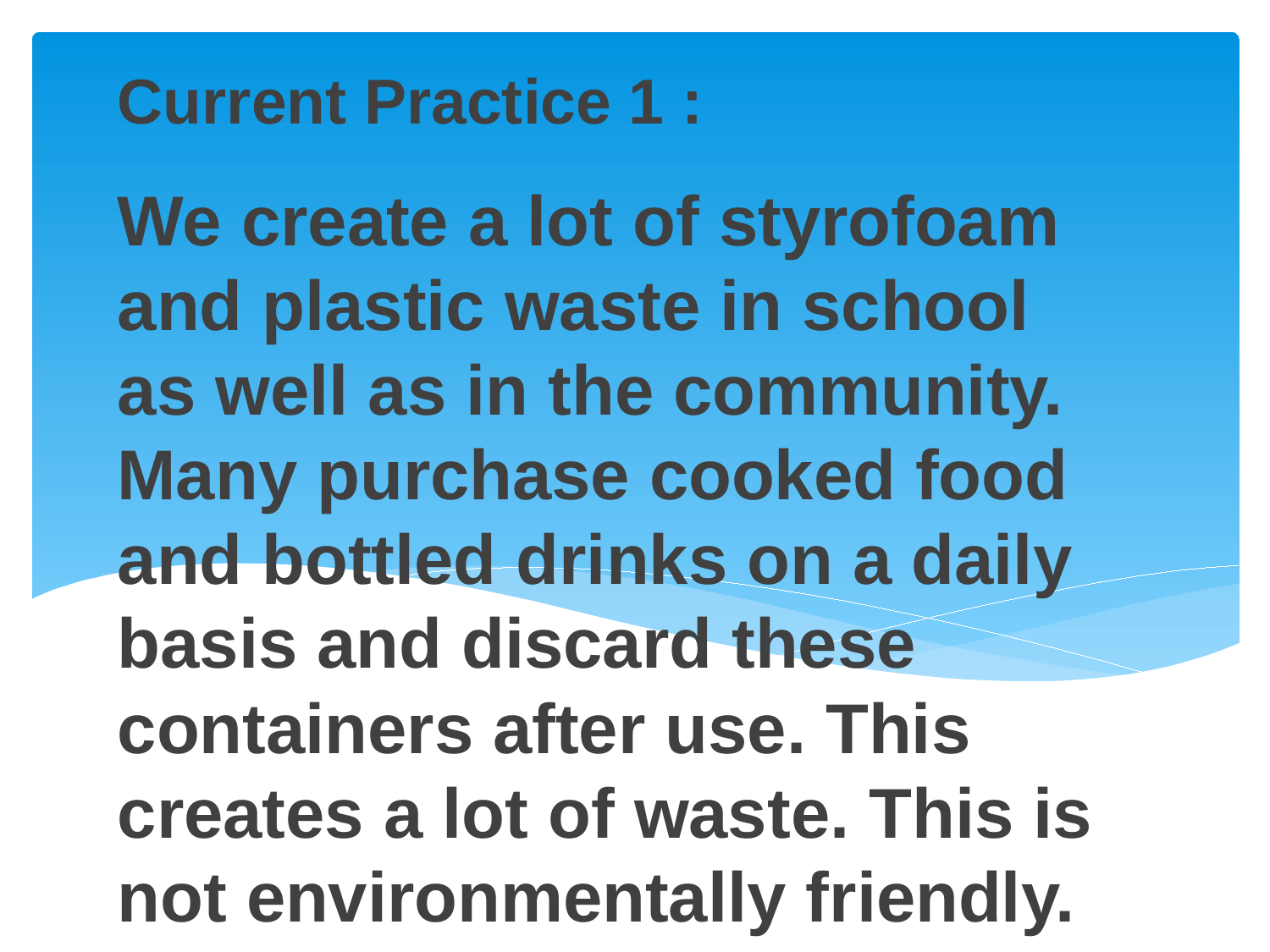

Current Practice 1 :

We create a lot of styrofoam and plastic waste in school as well as in the community. Many purchase cooked food and bottled drinks on a daily basis and discard these containers after use. This creates a lot of waste. This is not environmentally friendly.